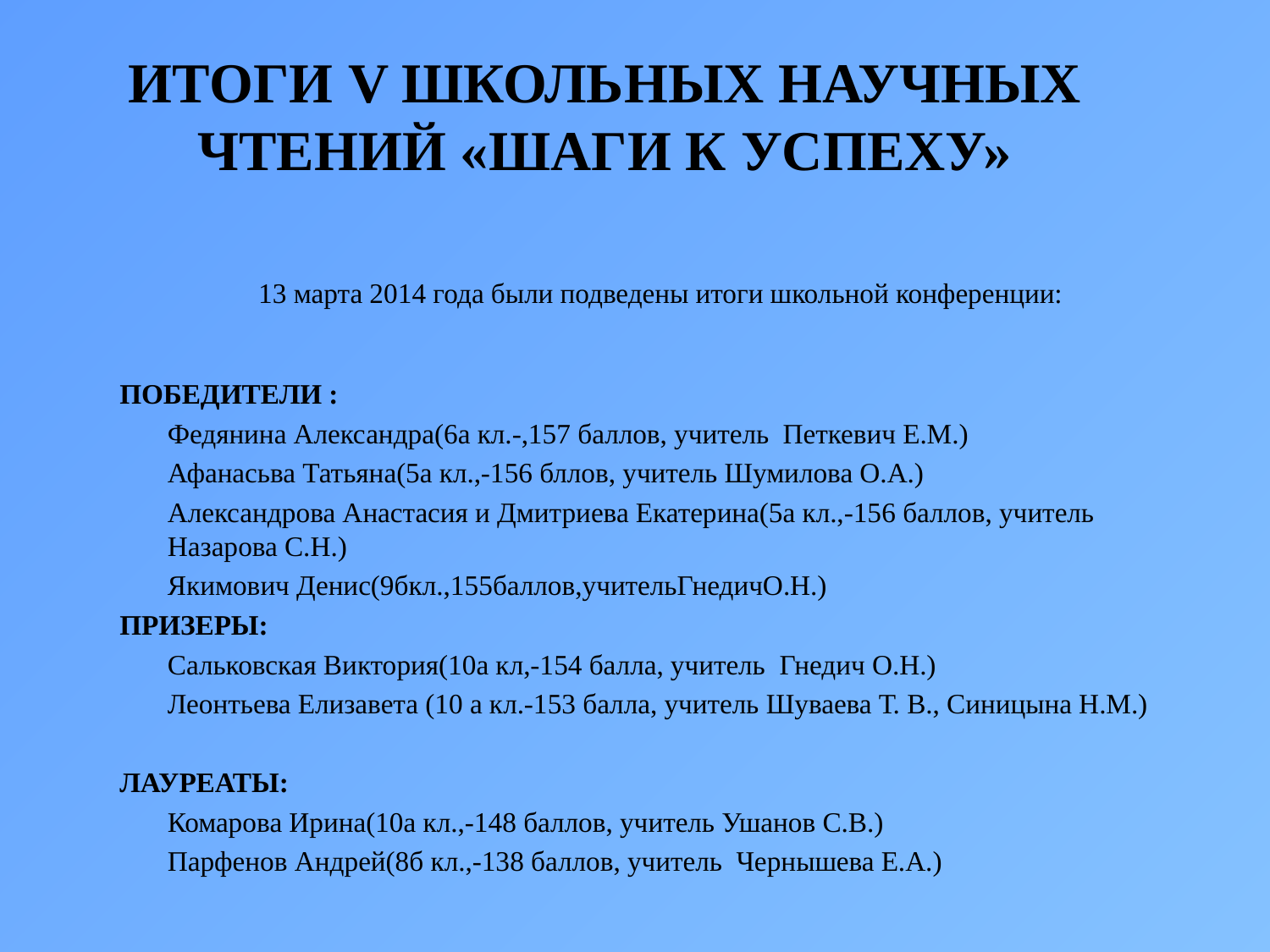

# ИТОГИ V ШКОЛЬНЫХ НАУЧНЫХ ЧТЕНИЙ «ШАГИ К УСПЕХУ»

	13 марта 2014 года были подведены итоги школьной конференции:

ПОБЕДИТЕЛИ :
	Федянина Александра(6а кл.-,157 баллов, учитель  Петкевич Е.М.)
	Афанасьва Татьяна(5а кл.,-156 бллов, учитель Шумилова О.А.)
	Александрова Анастасия и Дмитриева Екатерина(5а кл.,-156 баллов, учитель Назарова С.Н.)
	Якимович Денис(9бкл.,155баллов,учительГнедичО.Н.)
ПРИЗЕРЫ:
	Сальковская Виктория(10а кл,-154 балла, учитель  Гнедич О.Н.)
	Леонтьева Елизавета (10 а кл.-153 балла, учитель Шуваева Т. В., Синицына Н.М.)

ЛАУРЕАТЫ:
	Комарова Ирина(10а кл.,-148 баллов, учитель Ушанов С.В.)
	Парфенов Андрей(8б кл.,-138 баллов, учитель  Чернышева Е.А.)